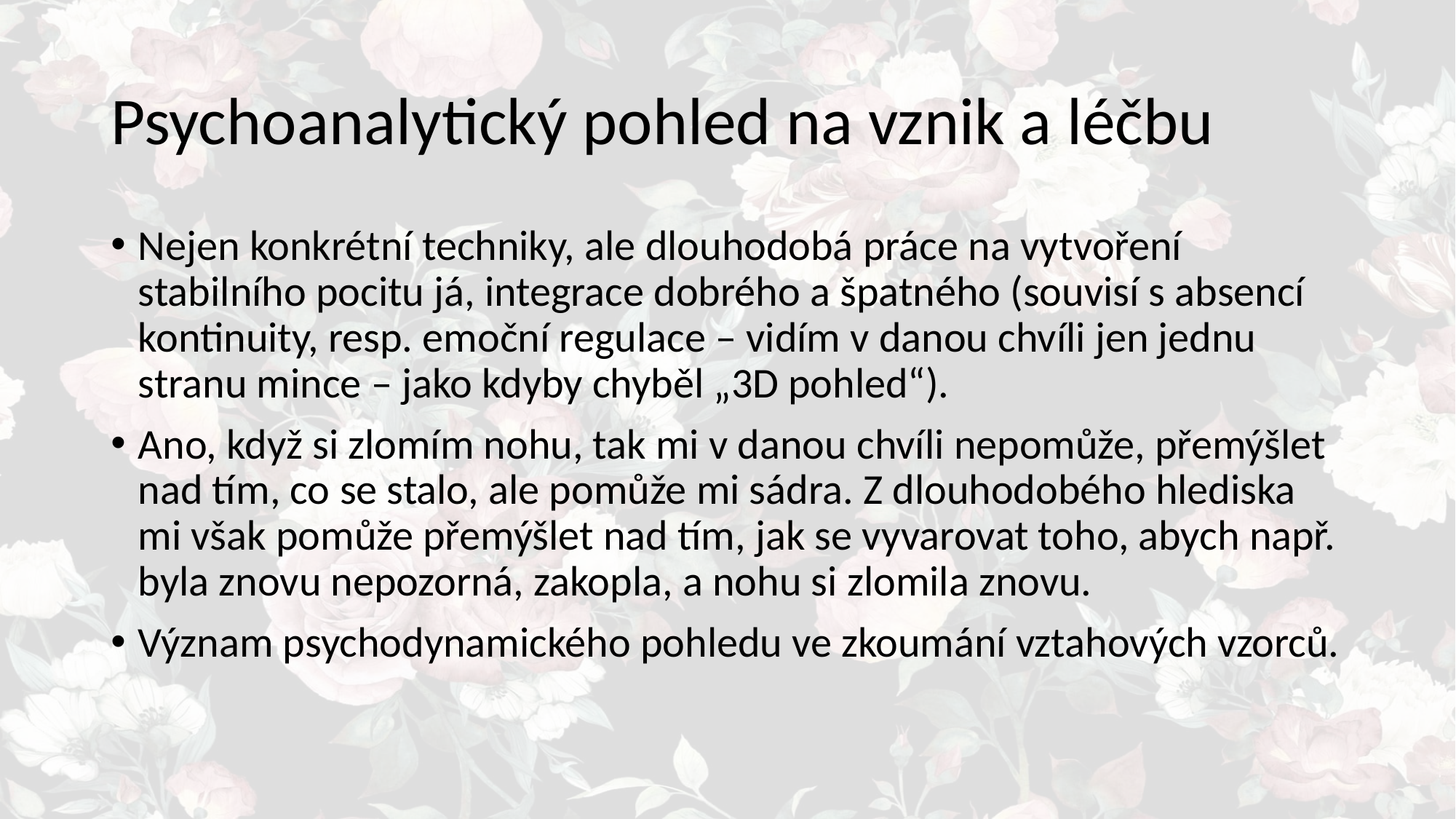

# Psychoanalytický pohled na vznik a léčbu
Nejen konkrétní techniky, ale dlouhodobá práce na vytvoření stabilního pocitu já, integrace dobrého a špatného (souvisí s absencí kontinuity, resp. emoční regulace – vidím v danou chvíli jen jednu stranu mince – jako kdyby chyběl „3D pohled“).
Ano, když si zlomím nohu, tak mi v danou chvíli nepomůže, přemýšlet nad tím, co se stalo, ale pomůže mi sádra. Z dlouhodobého hlediska mi však pomůže přemýšlet nad tím, jak se vyvarovat toho, abych např. byla znovu nepozorná, zakopla, a nohu si zlomila znovu.
Význam psychodynamického pohledu ve zkoumání vztahových vzorců.